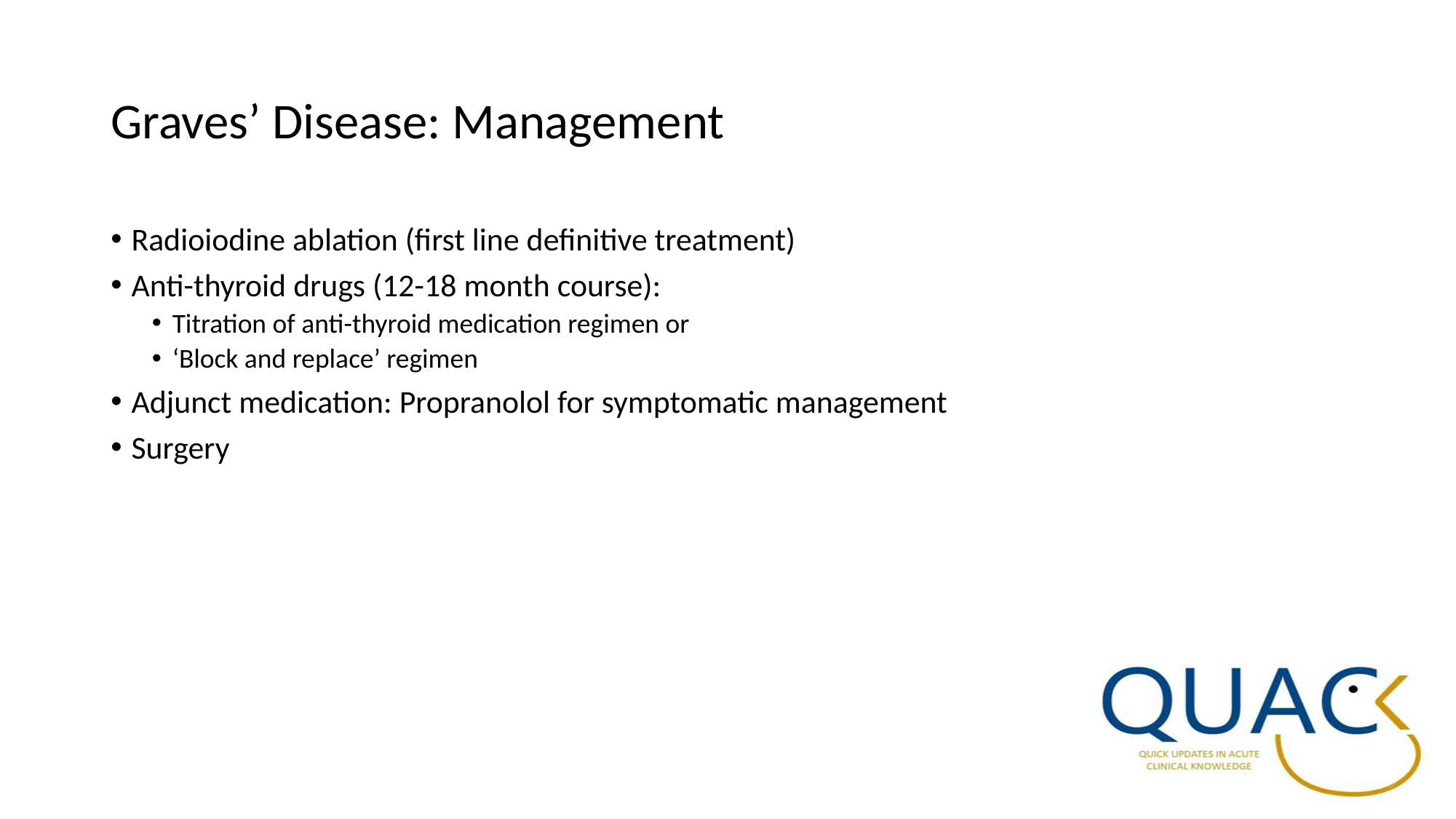

# Graves’ Disease: Management
Radioiodine ablation (first line definitive treatment)
Anti-thyroid drugs (12-18 month course):
Titration of anti-thyroid medication regimen or
‘Block and replace’ regimen
Adjunct medication: Propranolol for symptomatic management
Surgery